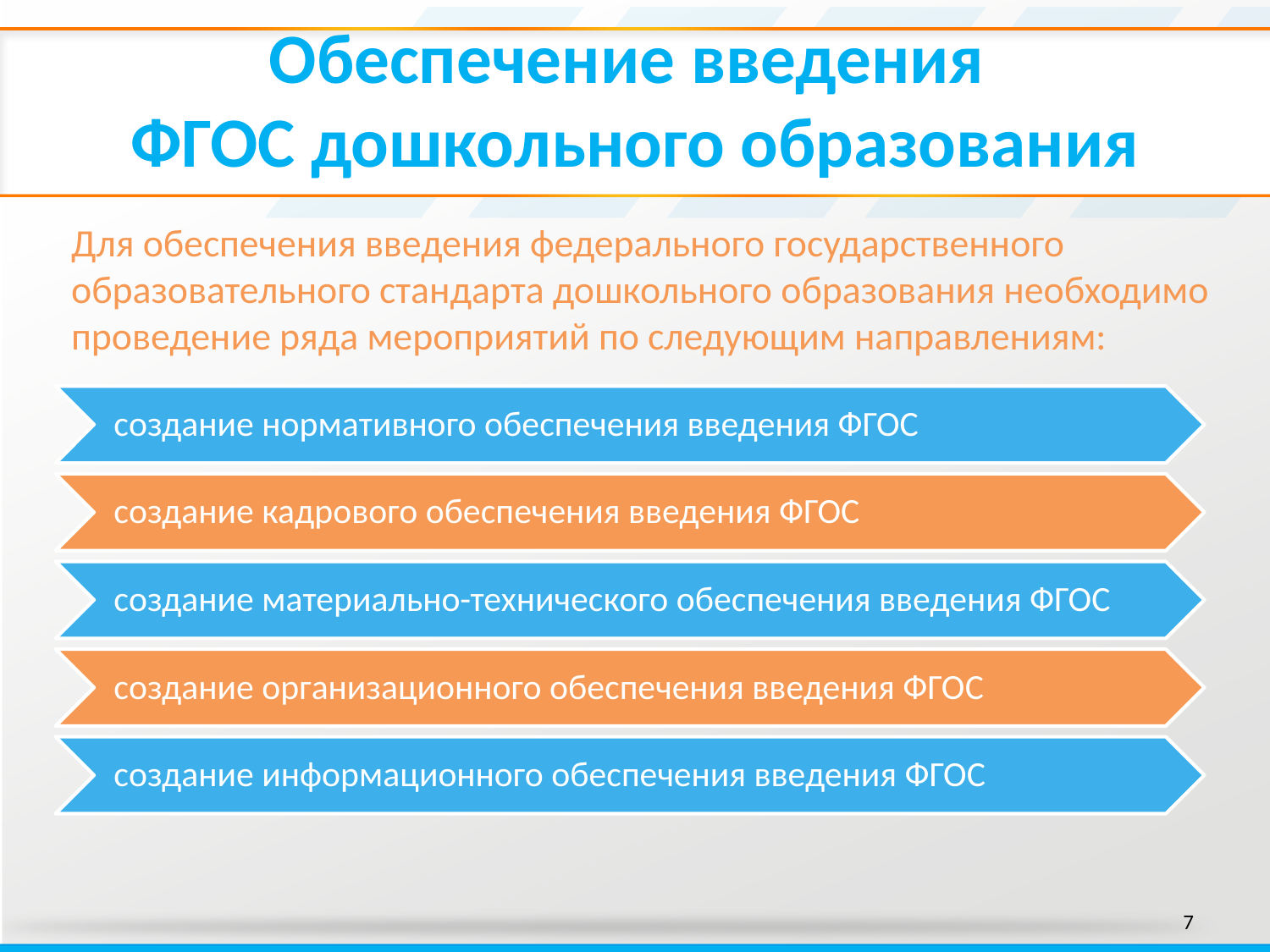

# Обеспечение введения ФГОС дошкольного образования
Для обеспечения введения федерального государственного образовательного стандарта дошкольного образования необходимо проведение ряда мероприятий по следующим направлениям:
  создание нормативного обеспечения введения ФГОС
  создание кадрового обеспечения введения ФГОС
  создание материально-технического обеспечения введения ФГОС
  создание организационного обеспечения введения ФГОС
  создание информационного обеспечения введения ФГОС
7